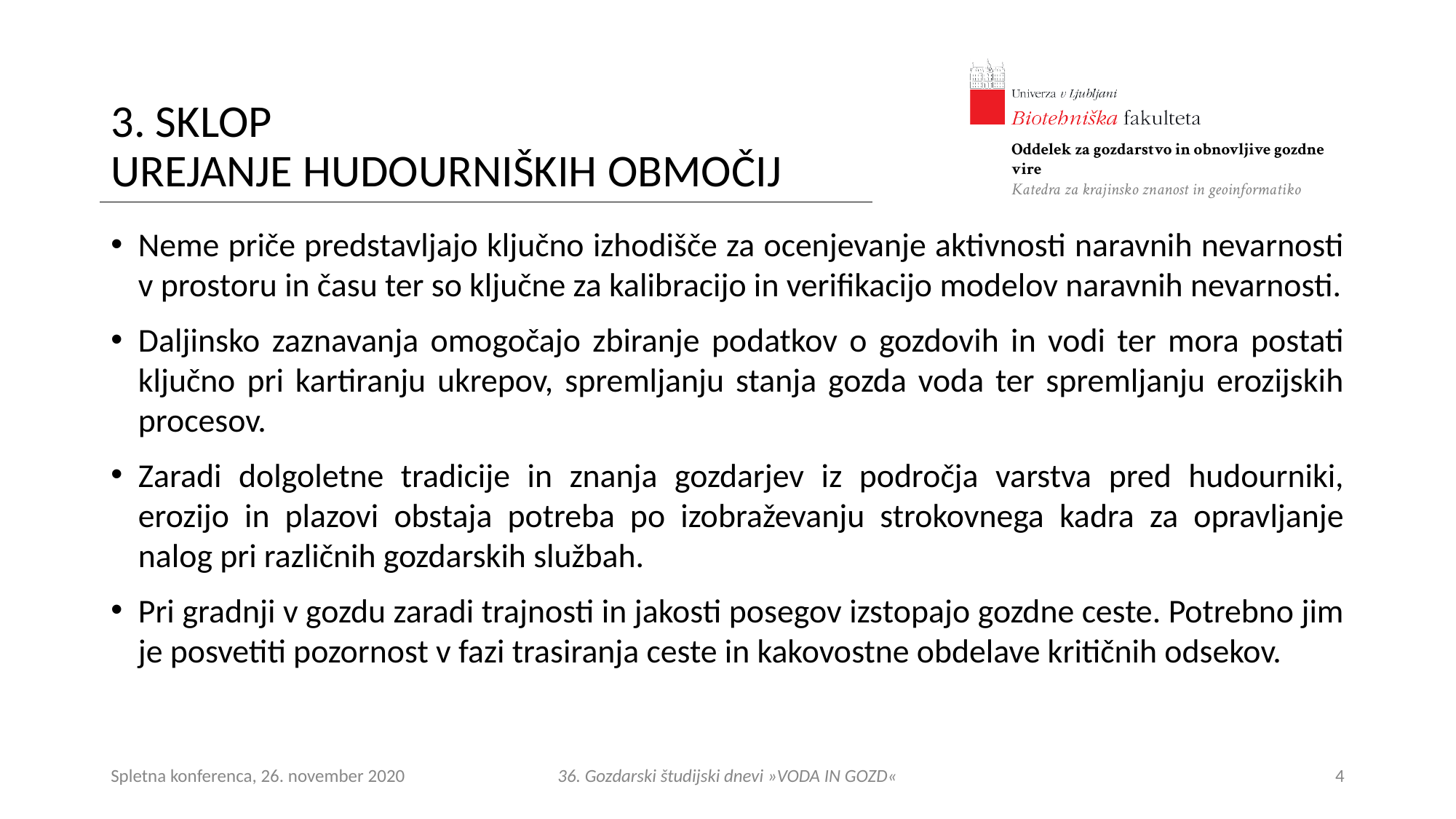

# 3. SKLOP UREJANJE HUDOURNIŠKIH OBMOČIJ
Neme priče predstavljajo ključno izhodišče za ocenjevanje aktivnosti naravnih nevarnosti v prostoru in času ter so ključne za kalibracijo in verifikacijo modelov naravnih nevarnosti.
Daljinsko zaznavanja omogočajo zbiranje podatkov o gozdovih in vodi ter mora postati ključno pri kartiranju ukrepov, spremljanju stanja gozda voda ter spremljanju erozijskih procesov.
Zaradi dolgoletne tradicije in znanja gozdarjev iz področja varstva pred hudourniki, erozijo in plazovi obstaja potreba po izobraževanju strokovnega kadra za opravljanje nalog pri različnih gozdarskih službah.
Pri gradnji v gozdu zaradi trajnosti in jakosti posegov izstopajo gozdne ceste. Potrebno jim je posvetiti pozornost v fazi trasiranja ceste in kakovostne obdelave kritičnih odsekov.